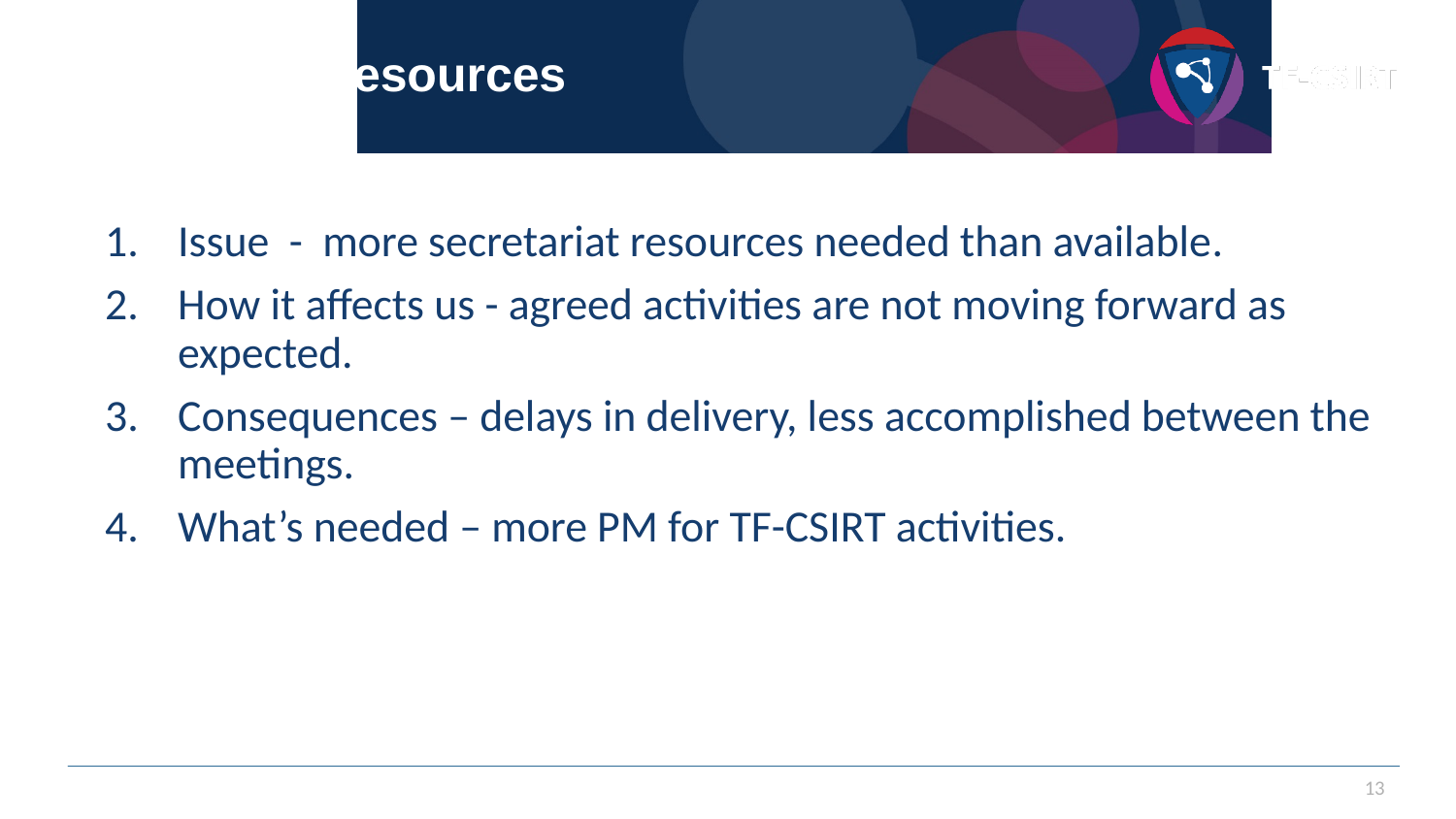

# Issues - 1. Resources
Issue  -  more secretariat resources needed than available.
How it affects us - agreed activities are not moving forward as expected.
Consequences – delays in delivery, less accomplished between the meetings.
What’s needed – more PM for TF-CSIRT activities.
13